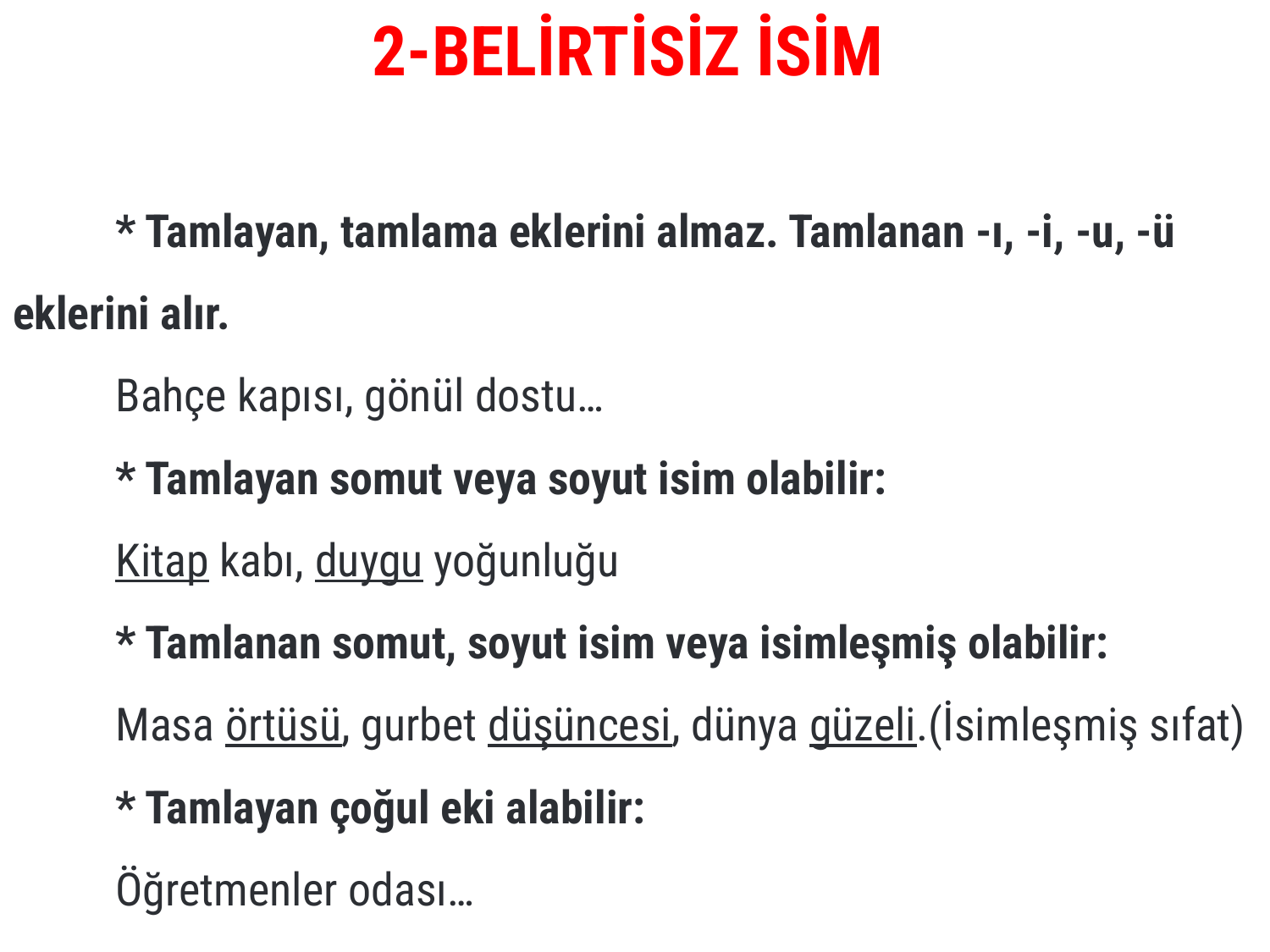

# 2-BELİRTİSİZ İSİM
TAMLAMASI
	* Tamlayan, tamlama eklerini almaz. Tamlanan -ı, -i, -u, -ü eklerini alır.
	Bahçe kapısı, gönül dostu…
	* Tamlayan somut veya soyut isim olabilir:
	Kitap kabı, duygu yoğunluğu
		* Tamlanan somut, soyut isim veya isimleşmiş olabilir:
	Masa örtüsü, gurbet düşüncesi, dünya güzeli.(İsimleşmiş sıfat)
	* Tamlayan çoğul eki alabilir:
	Öğretmenler odası…